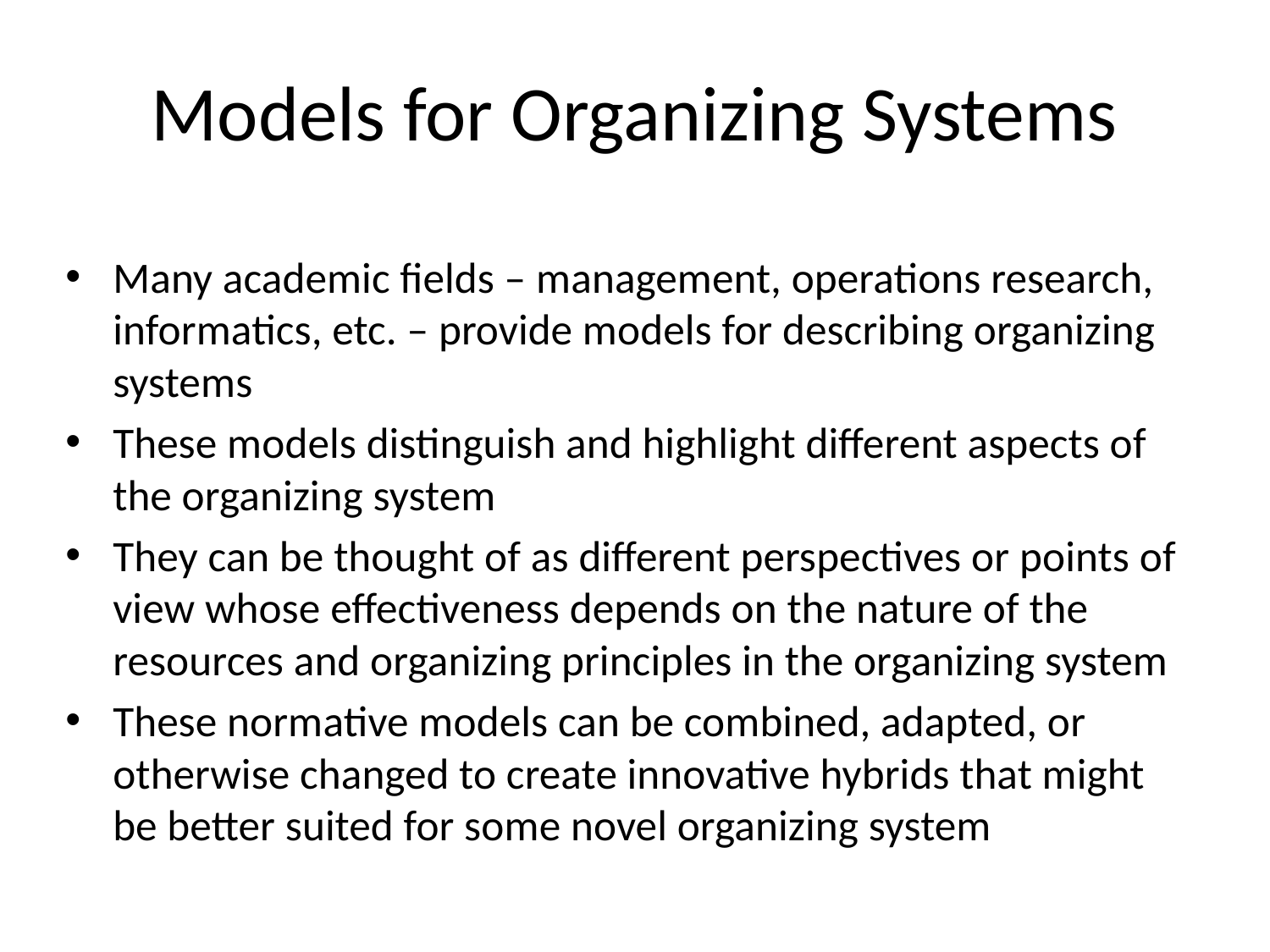

# Models for Organizing Systems
Many academic fields – management, operations research, informatics, etc. – provide models for describing organizing systems
These models distinguish and highlight different aspects of the organizing system
They can be thought of as different perspectives or points of view whose effectiveness depends on the nature of the resources and organizing principles in the organizing system
These normative models can be combined, adapted, or otherwise changed to create innovative hybrids that might be better suited for some novel organizing system